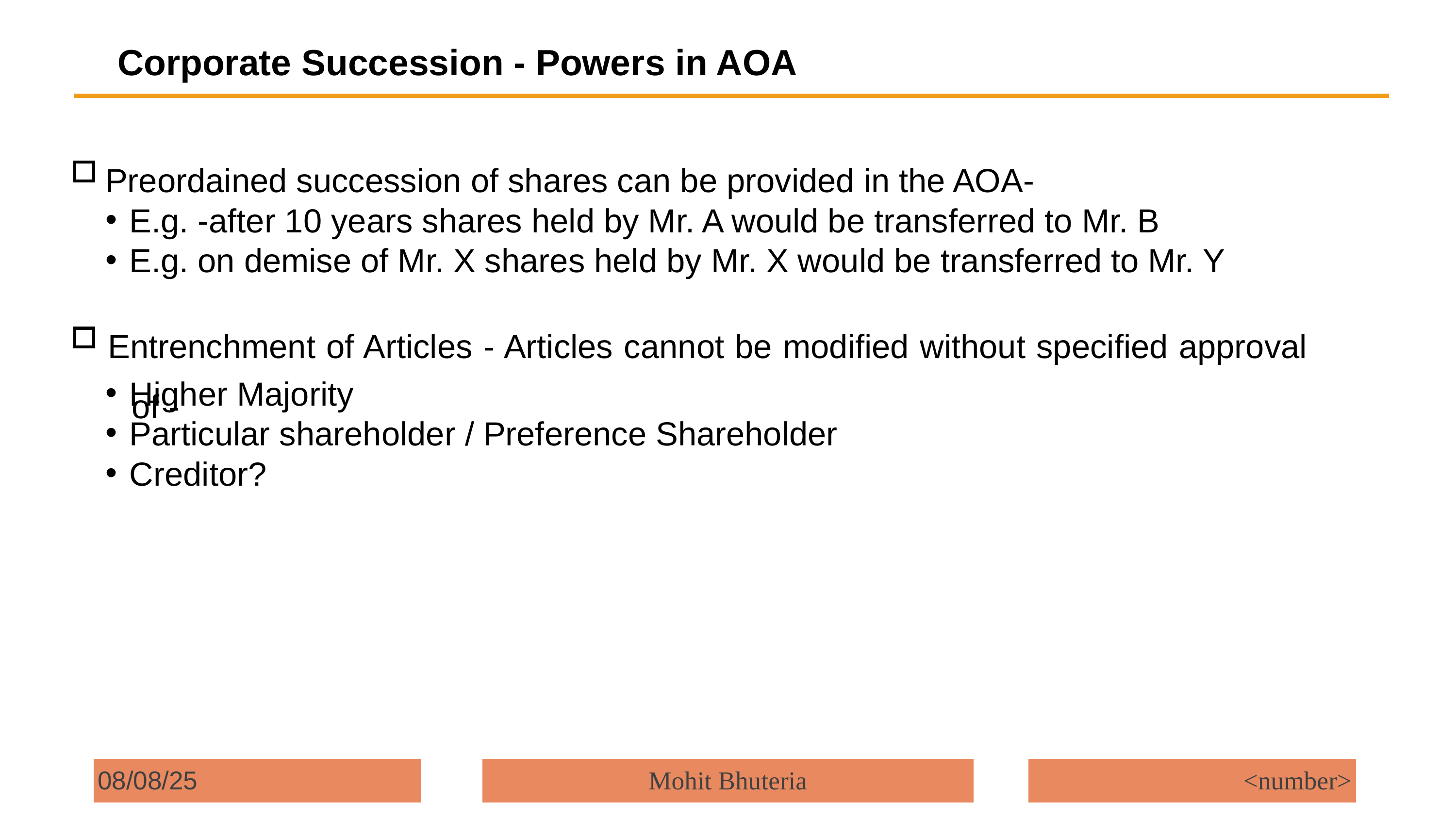

Corporate Succession - Powers in AOA

Preordained succession of shares can be provided in the AOA-

E.g. -after 10 years shares held by Mr. A would be transferred to Mr. B
E.g. on demise of Mr. X shares held by Mr. X would be transferred to Mr. Y
Entrenchment of Articles - Articles cannot be modified without specified approval of -

Higher Majority
Particular shareholder / Preference Shareholder
Creditor?

08/08/25

Mohit Bhuteria

<number>